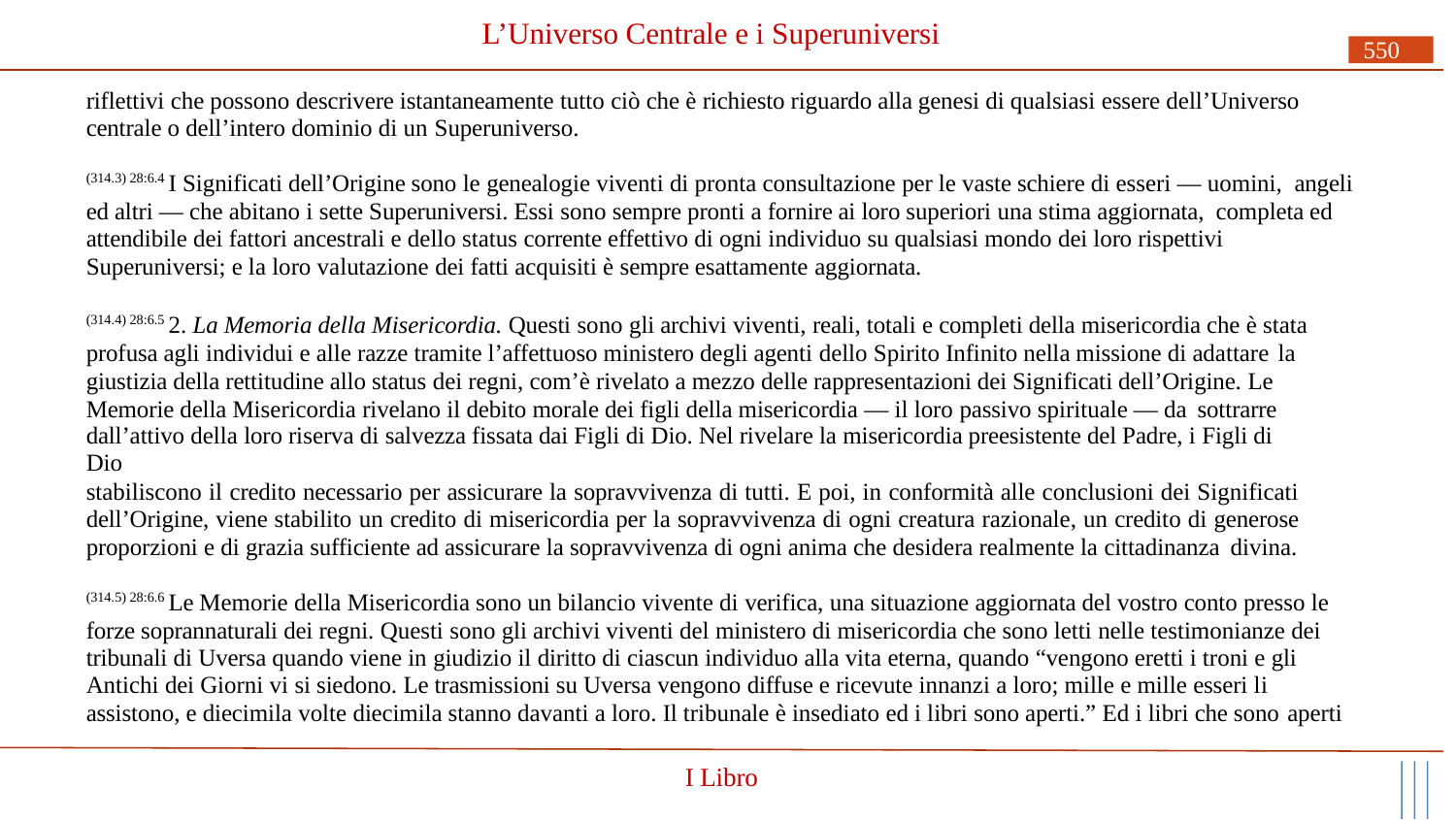

# L’Universo Centrale e i Superuniversi
550

riflettivi che possono descrivere istantaneamente tutto ciò che è richiesto riguardo alla genesi di qualsiasi essere dell’Universo  centrale o dell’intero dominio di un Superuniverso.

(314.3) 28:6.4 I Significati dell’Origine sono le genealogie viventi di pronta consultazione per le vaste schiere di esseri — uomini,  angeli ed altri — che abitano i sette Superuniversi. Essi sono sempre pronti a fornire ai loro superiori una stima aggiornata,  completa ed attendibile dei fattori ancestrali e dello status corrente effettivo di ogni individuo su qualsiasi mondo dei loro rispettivi  Superuniversi; e la loro valutazione dei fatti acquisiti è sempre esattamente aggiornata.

(314.4) 28:6.5 2. La Memoria della Misericordia. Questi sono gli archivi viventi, reali, totali e completi della misericordia che è stata  profusa agli individui e alle razze tramite l’affettuoso ministero degli agenti dello Spirito Infinito nella missione di adattare la
giustizia della rettitudine allo status dei regni, com’è rivelato a mezzo delle rappresentazioni dei Significati dell’Origine. Le  Memorie della Misericordia rivelano il debito morale dei figli della misericordia — il loro passivo spirituale — da sottrarre
dall’attivo della loro riserva di salvezza fissata dai Figli di Dio. Nel rivelare la misericordia preesistente del Padre, i Figli di Dio
stabiliscono il credito necessario per assicurare la sopravvivenza di tutti. E poi, in conformità alle conclusioni dei Significati  dell’Origine, viene stabilito un credito di misericordia per la sopravvivenza di ogni creatura razionale, un credito di generose  proporzioni e di grazia sufficiente ad assicurare la sopravvivenza di ogni anima che desidera realmente la cittadinanza divina.

(314.5) 28:6.6 Le Memorie della Misericordia sono un bilancio vivente di verifica, una situazione aggiornata del vostro conto presso le  forze soprannaturali dei regni. Questi sono gli archivi viventi del ministero di misericordia che sono letti nelle testimonianze dei  tribunali di Uversa quando viene in giudizio il diritto di ciascun individuo alla vita eterna, quando “vengono eretti i troni e gli  Antichi dei Giorni vi si siedono. Le trasmissioni su Uversa vengono diffuse e ricevute innanzi a loro; mille e mille esseri li  assistono, e diecimila volte diecimila stanno davanti a loro. Il tribunale è insediato ed i libri sono aperti.” Ed i libri che sono aperti

I Libro